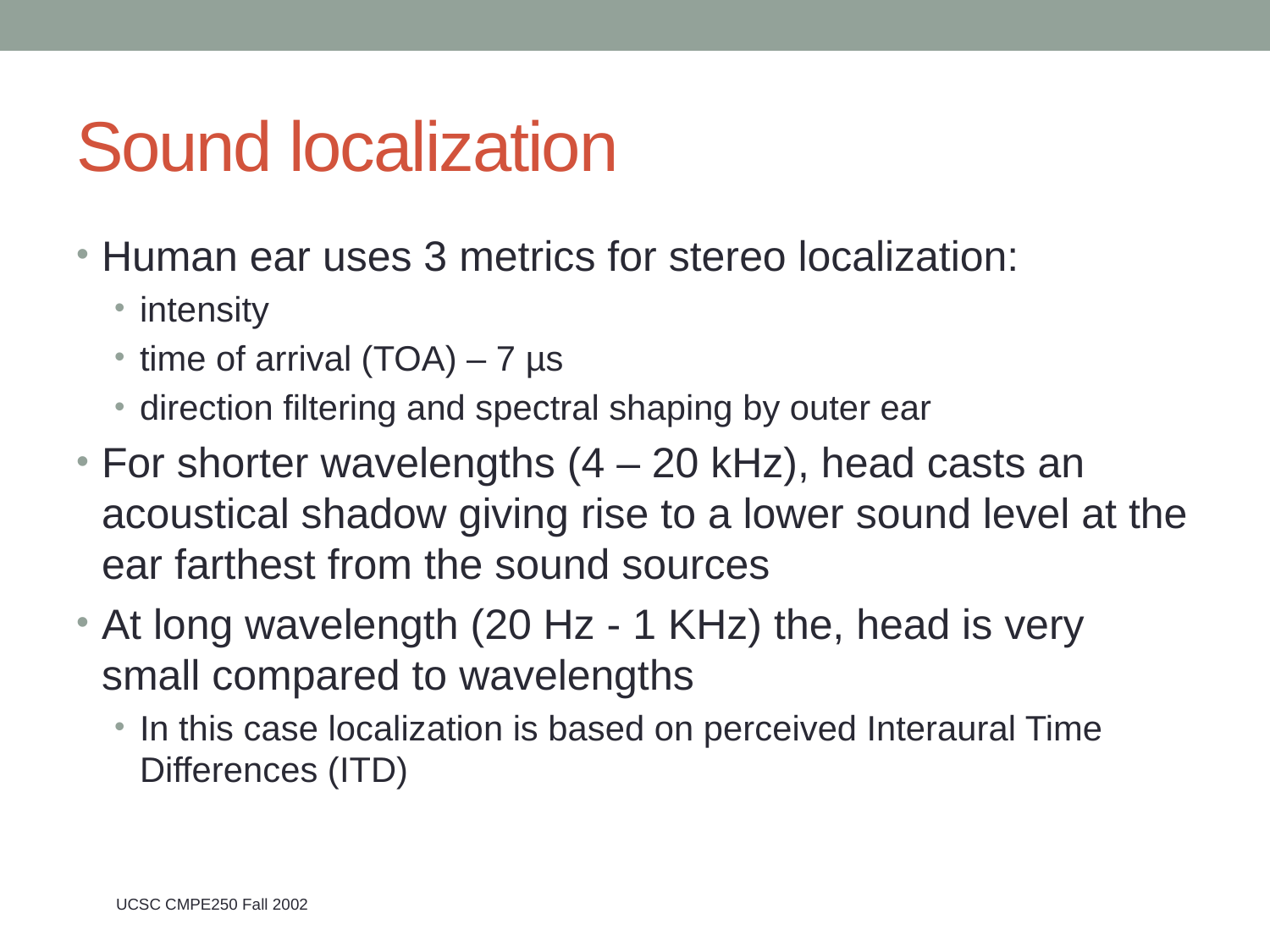

# Sound localization
Human ear uses 3 metrics for stereo localization:
intensity
time of arrival (TOA) – 7 µs
direction filtering and spectral shaping by outer ear
For shorter wavelengths (4 – 20 kHz), head casts an acoustical shadow giving rise to a lower sound level at the ear farthest from the sound sources
At long wavelength (20 Hz - 1 KHz) the, head is very small compared to wavelengths
In this case localization is based on perceived Interaural Time Differences (ITD)

UCSC CMPE250 Fall 2002